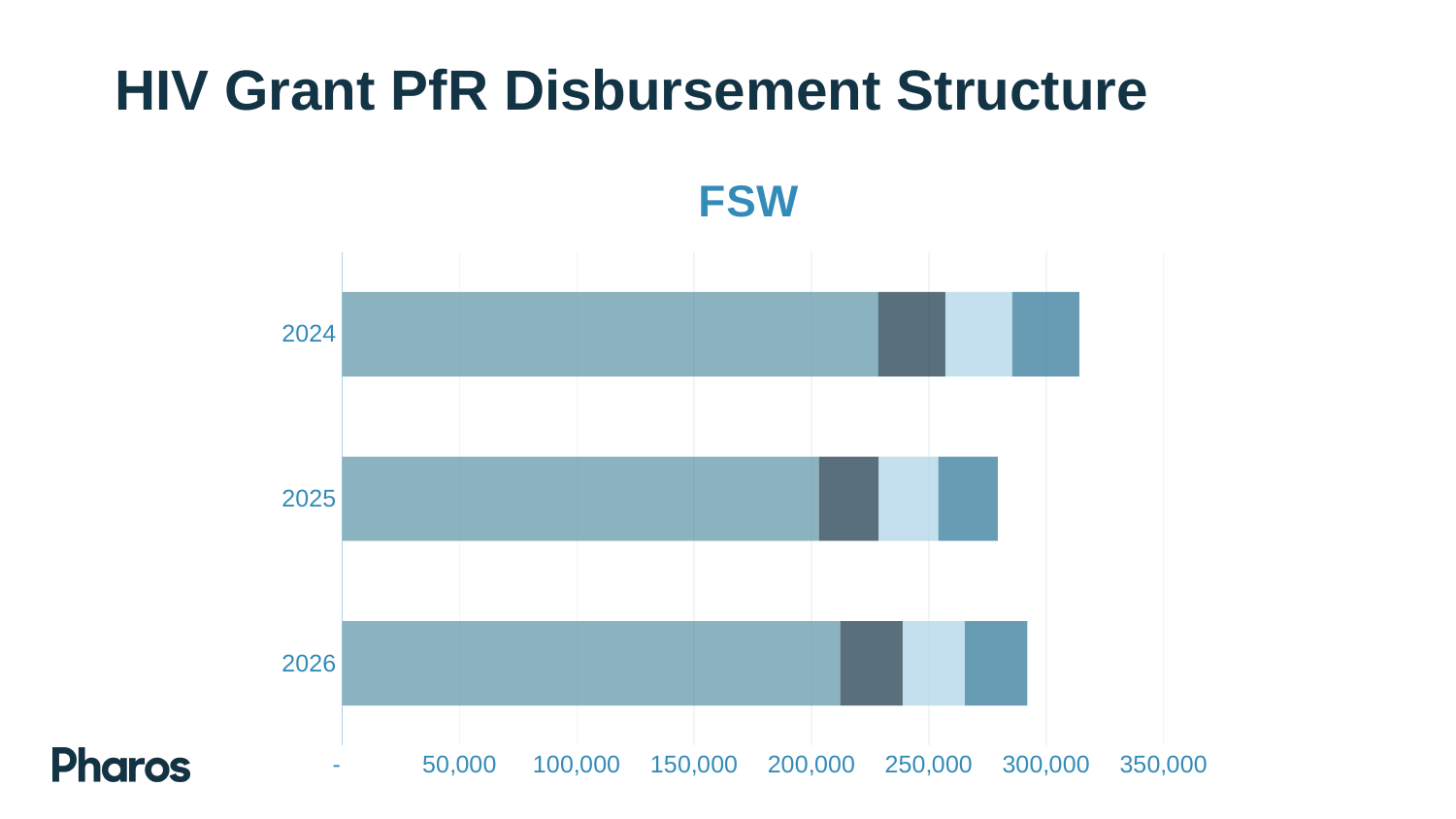

# HIV Grant PfR Disbursement Structure

### Chart: FSW

| Category | 80% of BA | 90% of BA | 100% of BA | Incentive |
|---|---|---|---|---|
| 2026 | 212312.1921196204 | 26539.02401495255 | 26539.02401495255 | 26539.02401495255 |
| 2025 | 203187.40429191888 | 25398.42553648986 | 25398.42553648986 | 25398.42553648986 |
| 2024 | 228457.82192418986 | 28557.227740523733 | 28557.227740523733 | 28557.227740523733 |